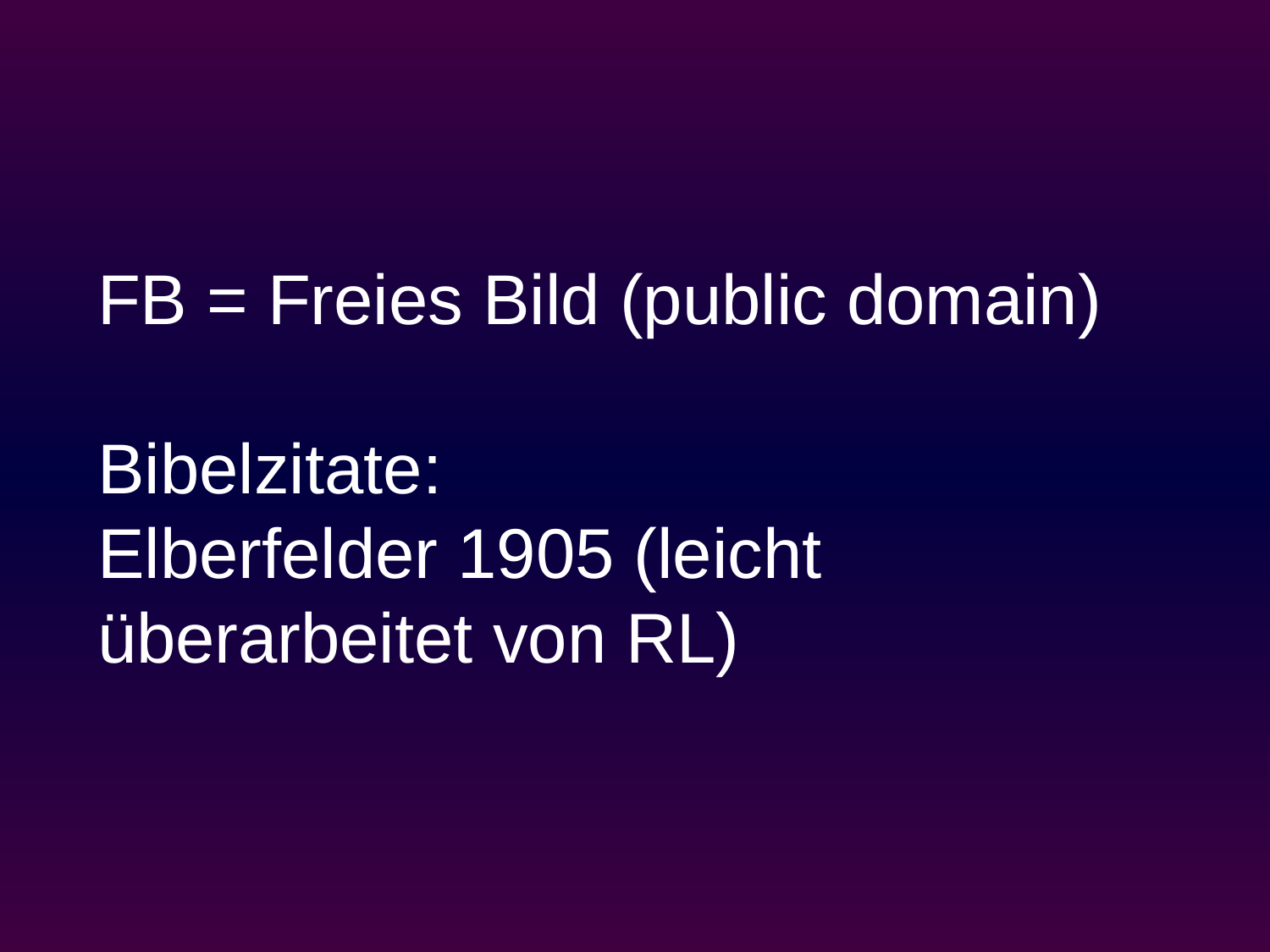

# FB = Freies Bild (public domain) Bibelzitate: Elberfelder 1905 (leicht überarbeitet von RL)